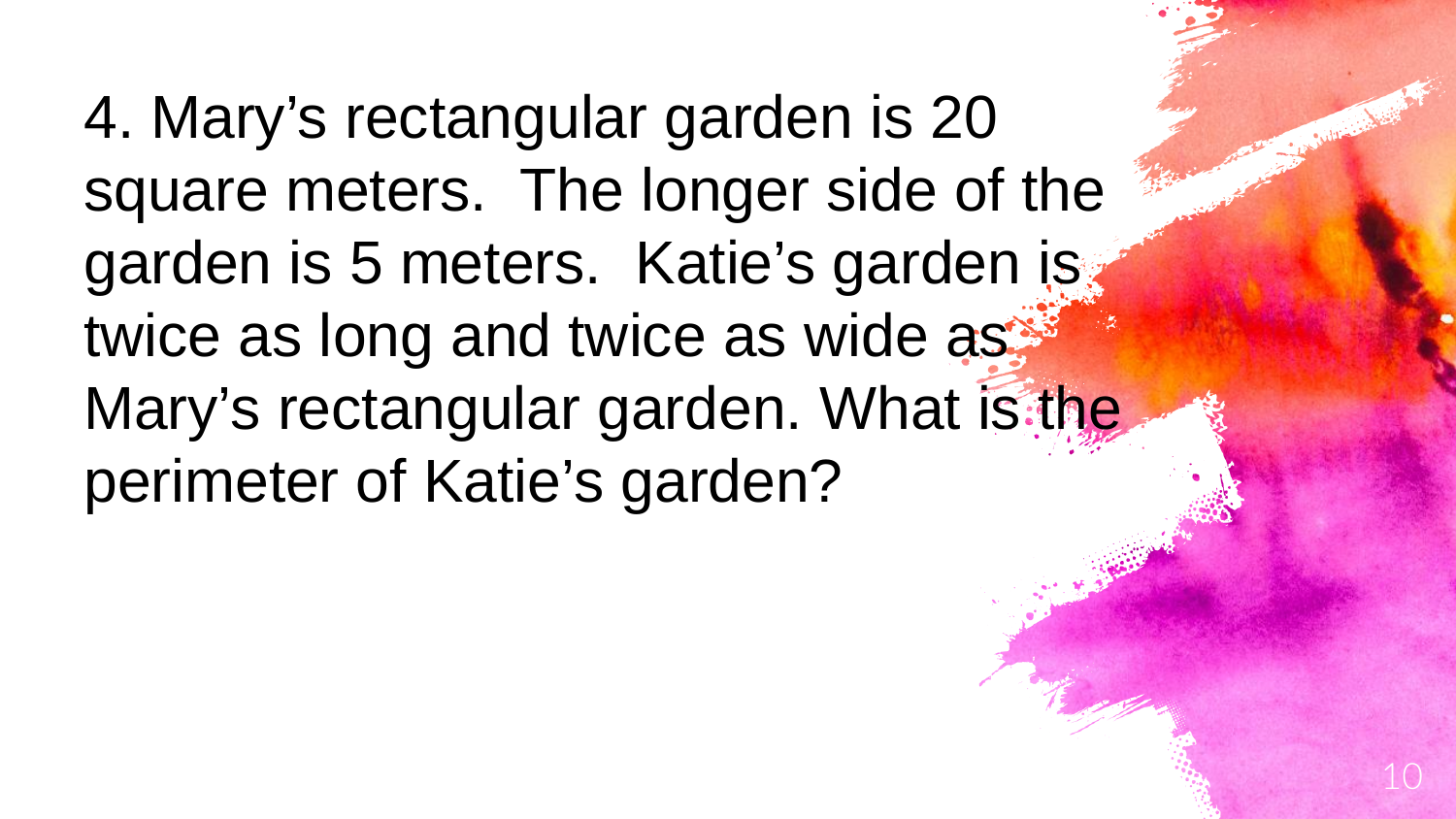

4. Mary’s rectangular garden is 20 square meters.  The longer side of the garden is 5 meters.  Katie’s garden is twice as long and twice as wide as Mary’s rectangular garden. What is the perimeter of Katie’s garden?
10